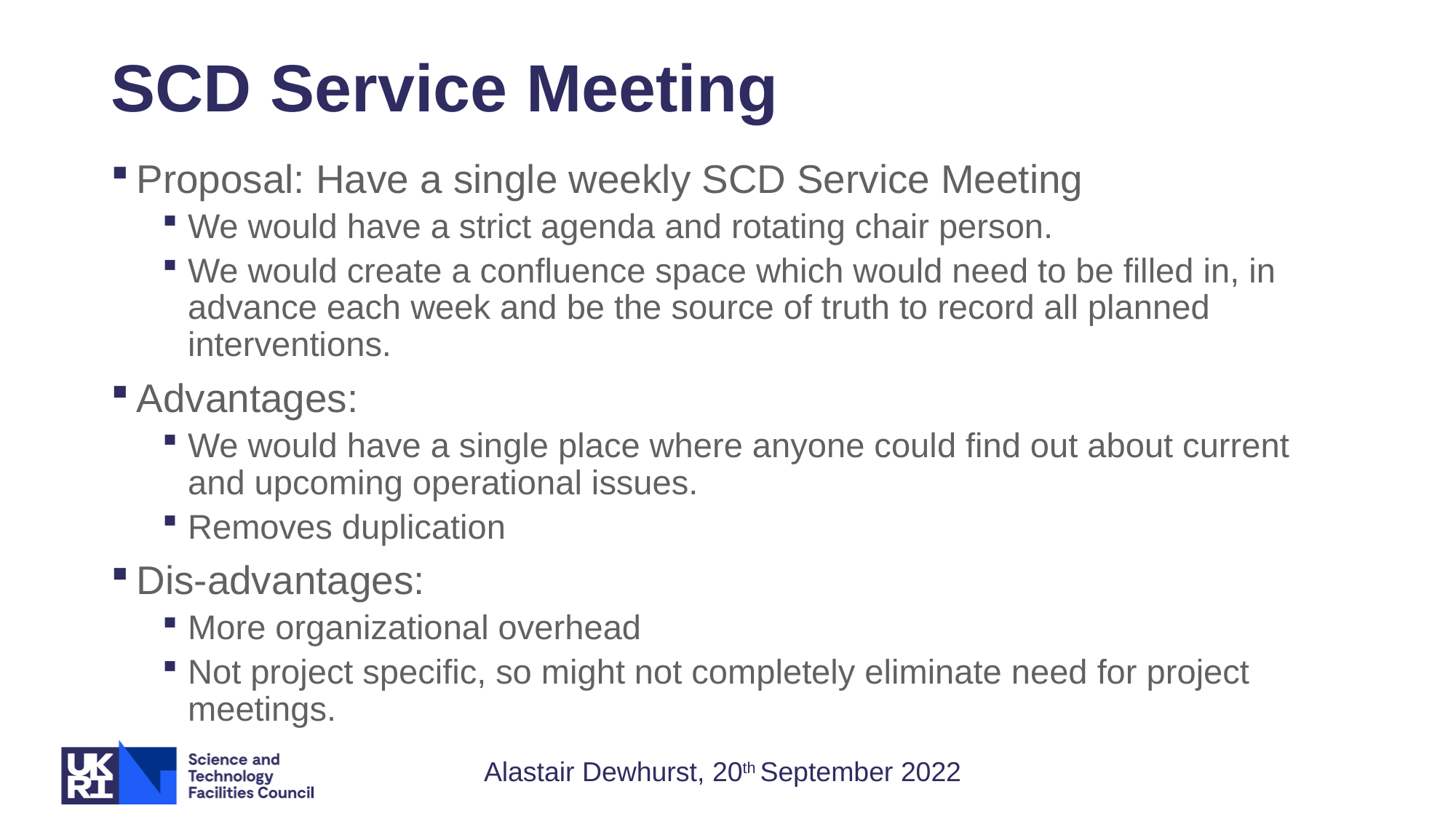

# SCD Service Meeting
Proposal: Have a single weekly SCD Service Meeting
We would have a strict agenda and rotating chair person.
We would create a confluence space which would need to be filled in, in advance each week and be the source of truth to record all planned interventions.
Advantages:
We would have a single place where anyone could find out about current and upcoming operational issues.
Removes duplication
Dis-advantages:
More organizational overhead
Not project specific, so might not completely eliminate need for project meetings.
Alastair Dewhurst, 20th September 2022